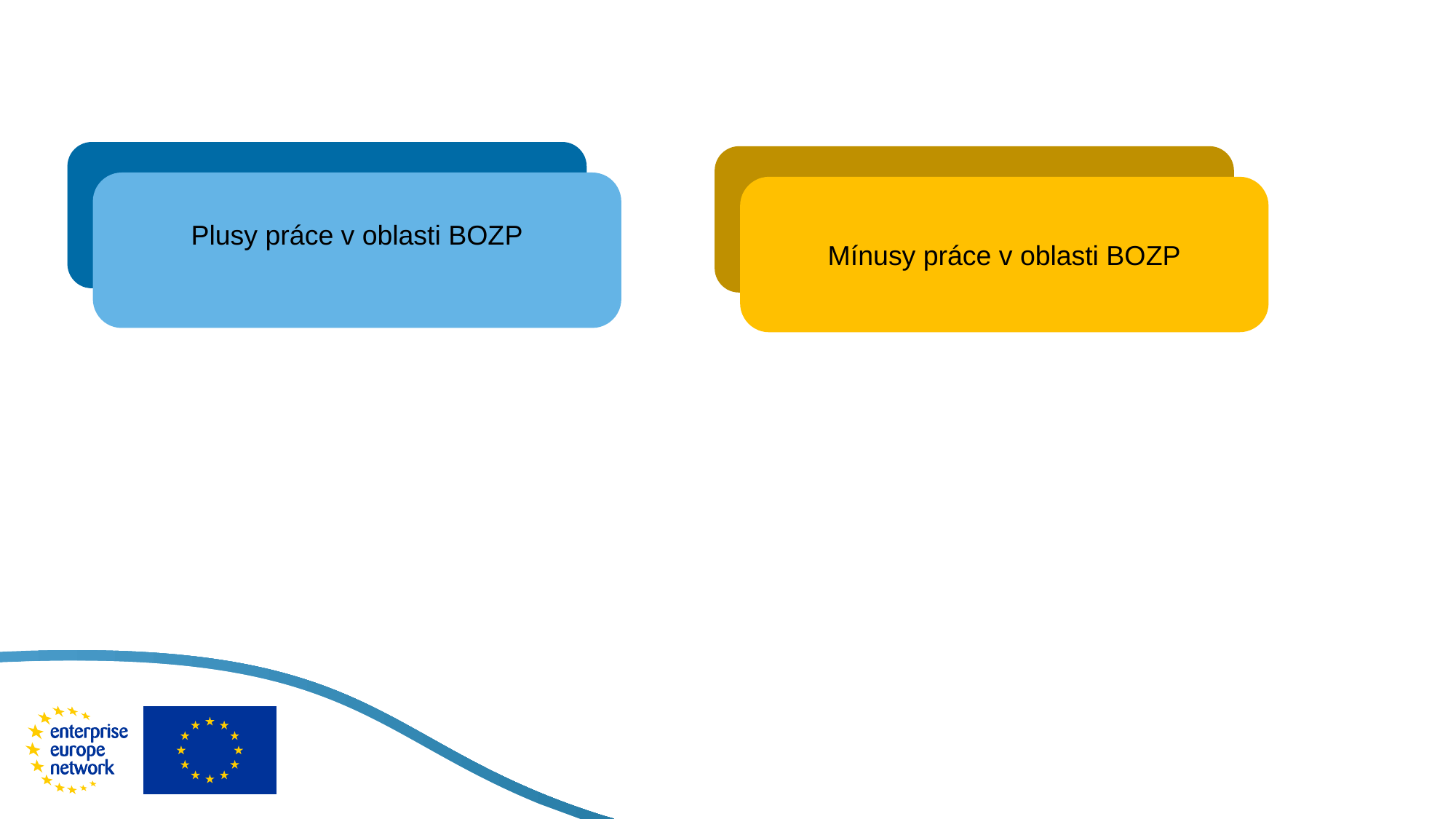

Plusy práce v oblasti BOZP

Mínusy práce v oblasti BOZP